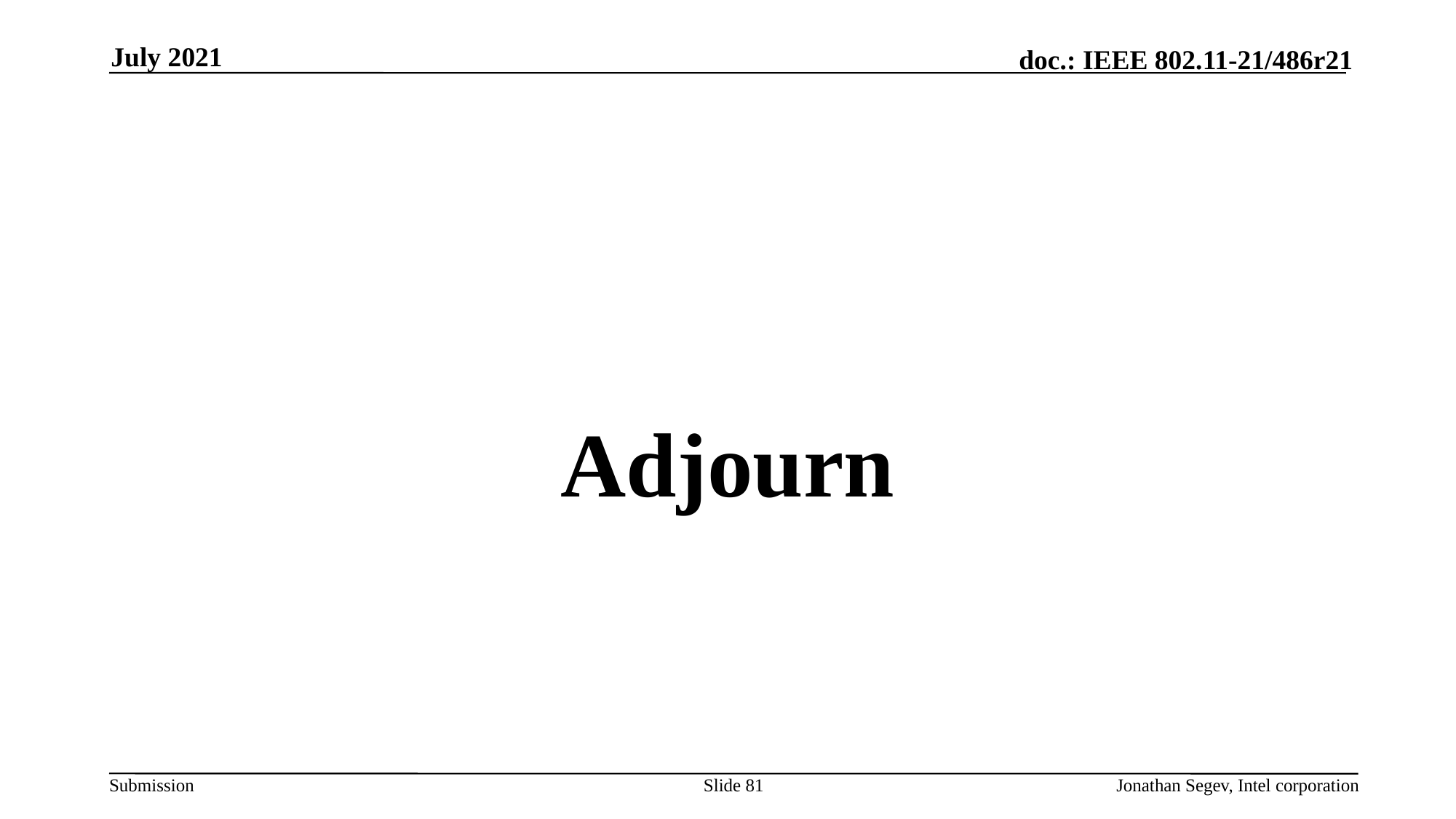

July 2021
#

Adjourn
Slide 81
Jonathan Segev, Intel corporation